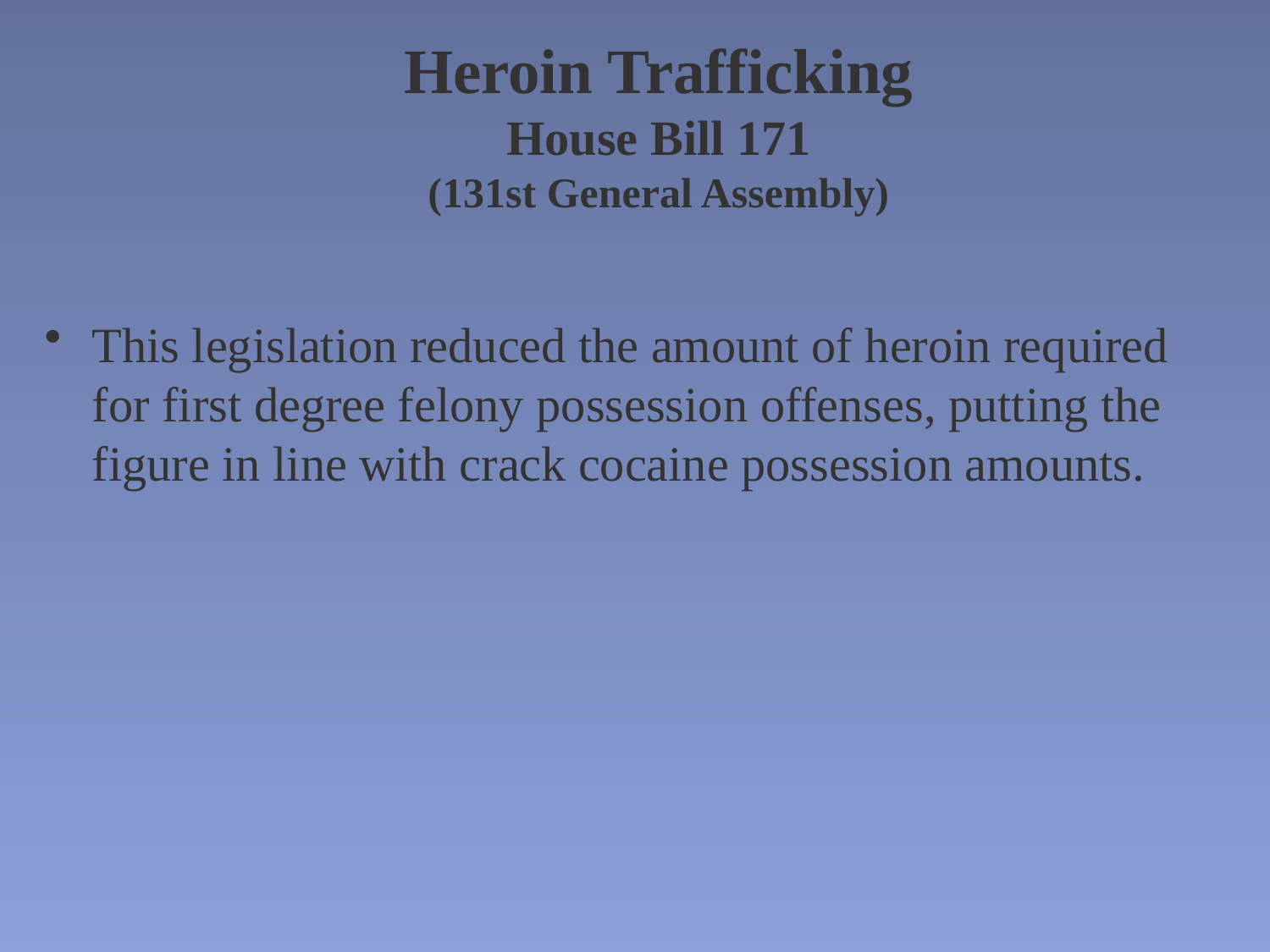

# Heroin Trafficking House Bill 171 (131st General Assembly)
This legislation reduced the amount of heroin required for first degree felony possession offenses, putting the figure in line with crack cocaine possession amounts.